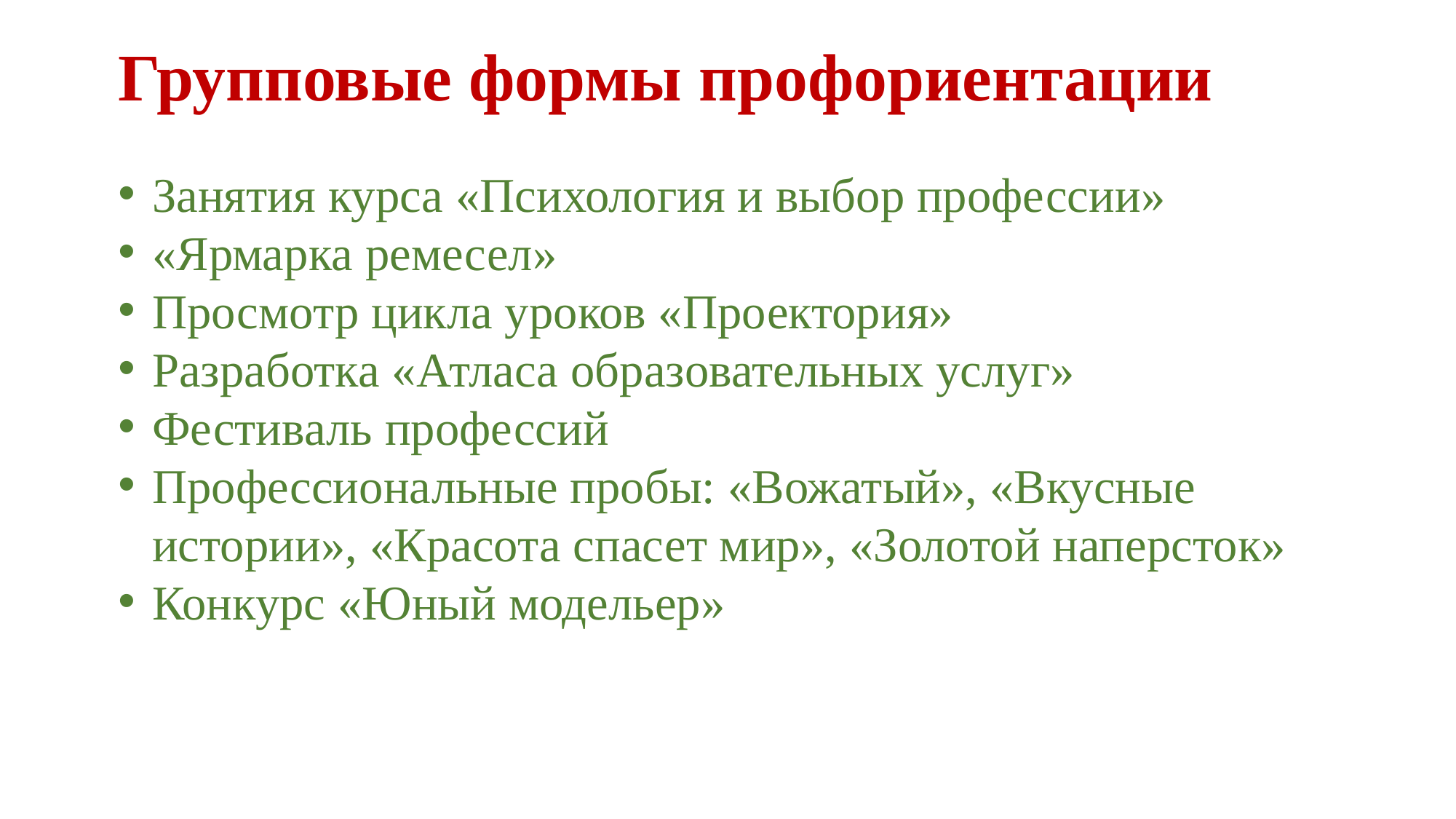

# Групповые формы профориентации
Занятия курса «Психология и выбор профессии»
«Ярмарка ремесел»
Просмотр цикла уроков «Проектория»
Разработка «Атласа образовательных услуг»
Фестиваль профессий
Профессиональные пробы: «Вожатый», «Вкусные истории», «Красота спасет мир», «Золотой наперсток»
Конкурс «Юный модельер»